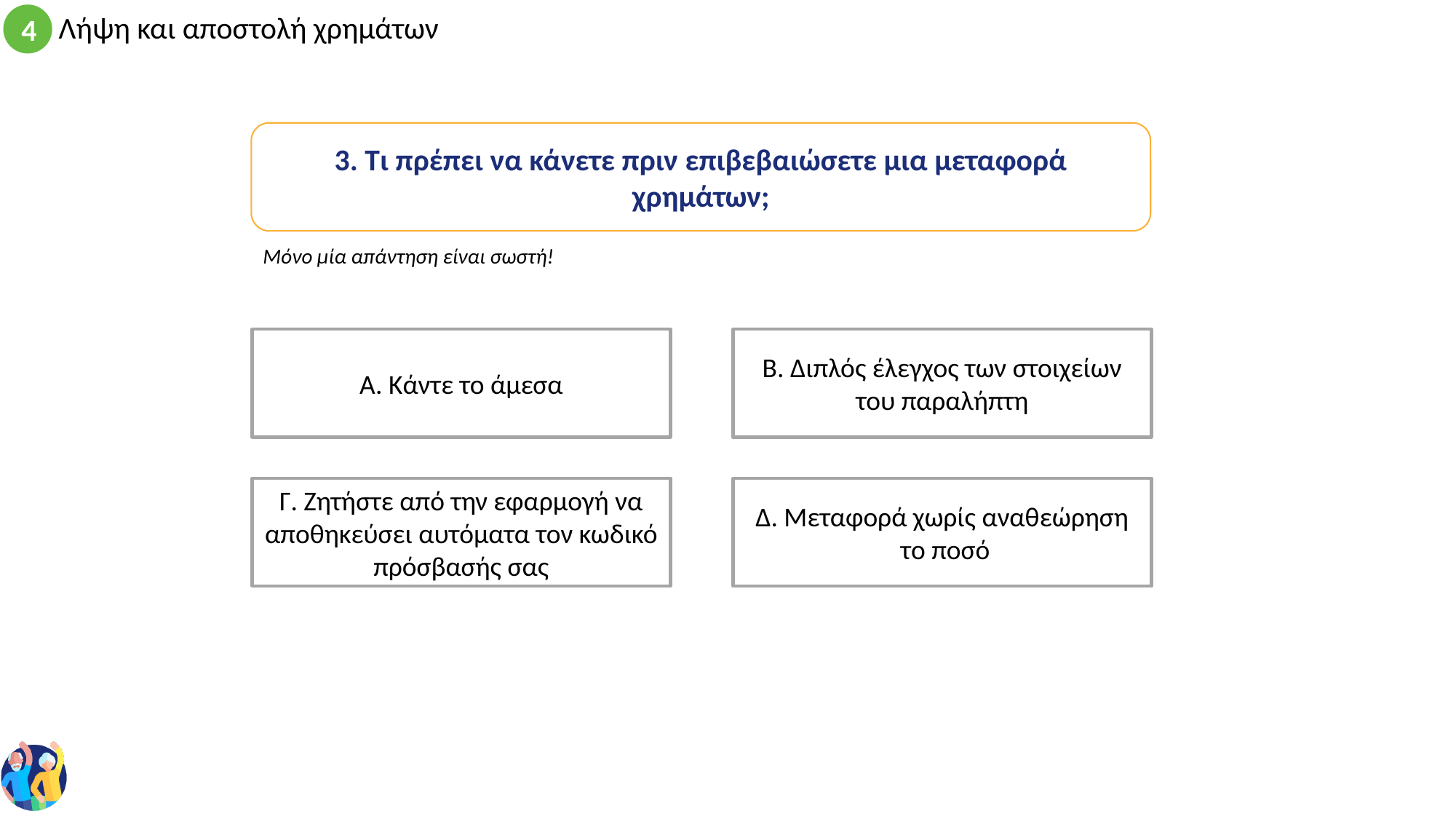

3. Τι πρέπει να κάνετε πριν επιβεβαιώσετε μια μεταφορά χρημάτων;
Μόνο μία απάντηση είναι σωστή!
B. Διπλός έλεγχος των στοιχείων του παραλήπτη
A. Κάντε το άμεσα
Δ. Μεταφορά χωρίς αναθεώρηση
 το ποσό
Γ. Ζητήστε από την εφαρμογή να αποθηκεύσει αυτόματα τον κωδικό πρόσβασής σας